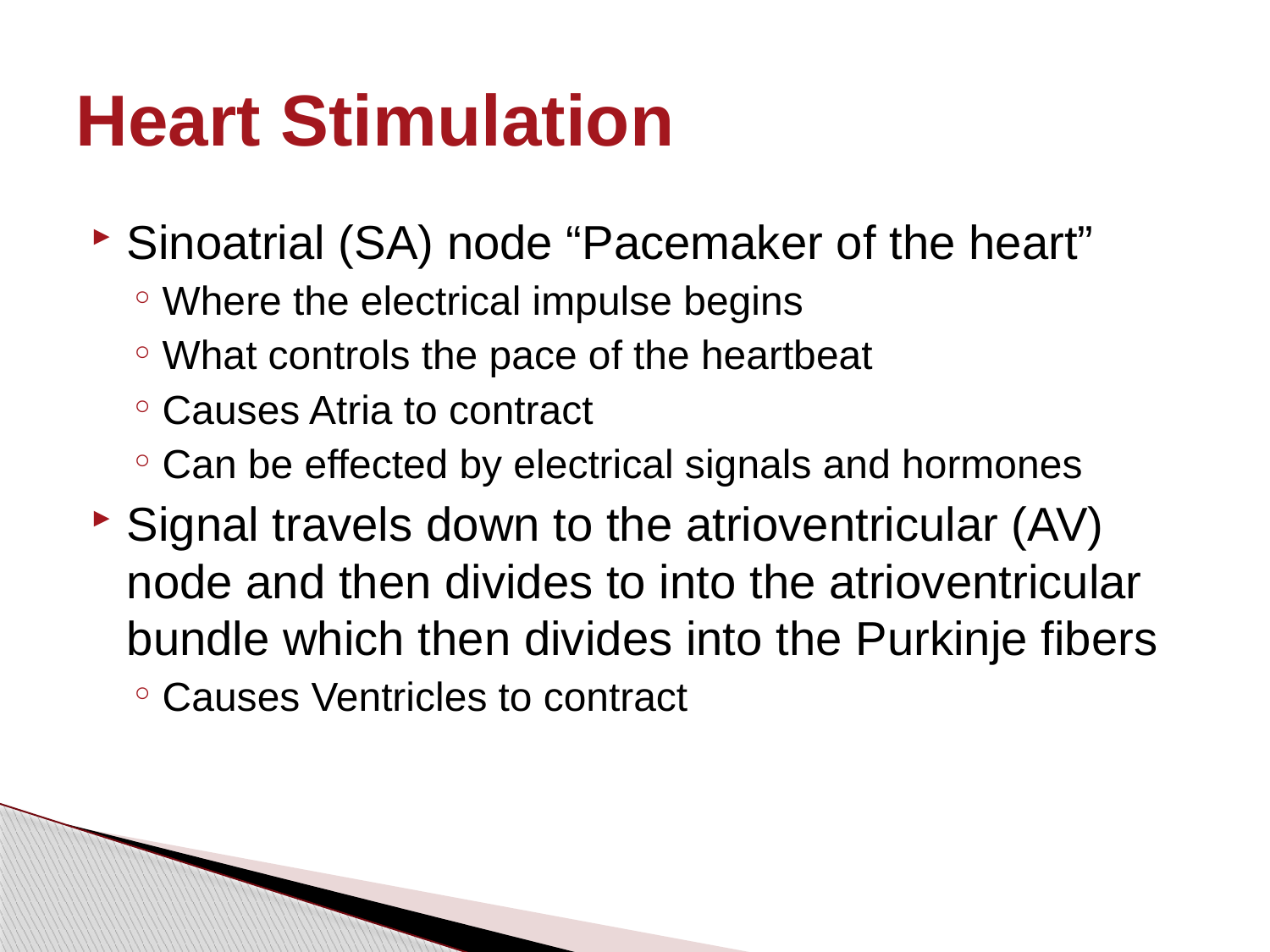

# Heart Stimulation
Sinoatrial (SA) node “Pacemaker of the heart”
Where the electrical impulse begins
What controls the pace of the heartbeat
Causes Atria to contract
Can be effected by electrical signals and hormones
Signal travels down to the atrioventricular (AV) node and then divides to into the atrioventricular bundle which then divides into the Purkinje fibers
Causes Ventricles to contract